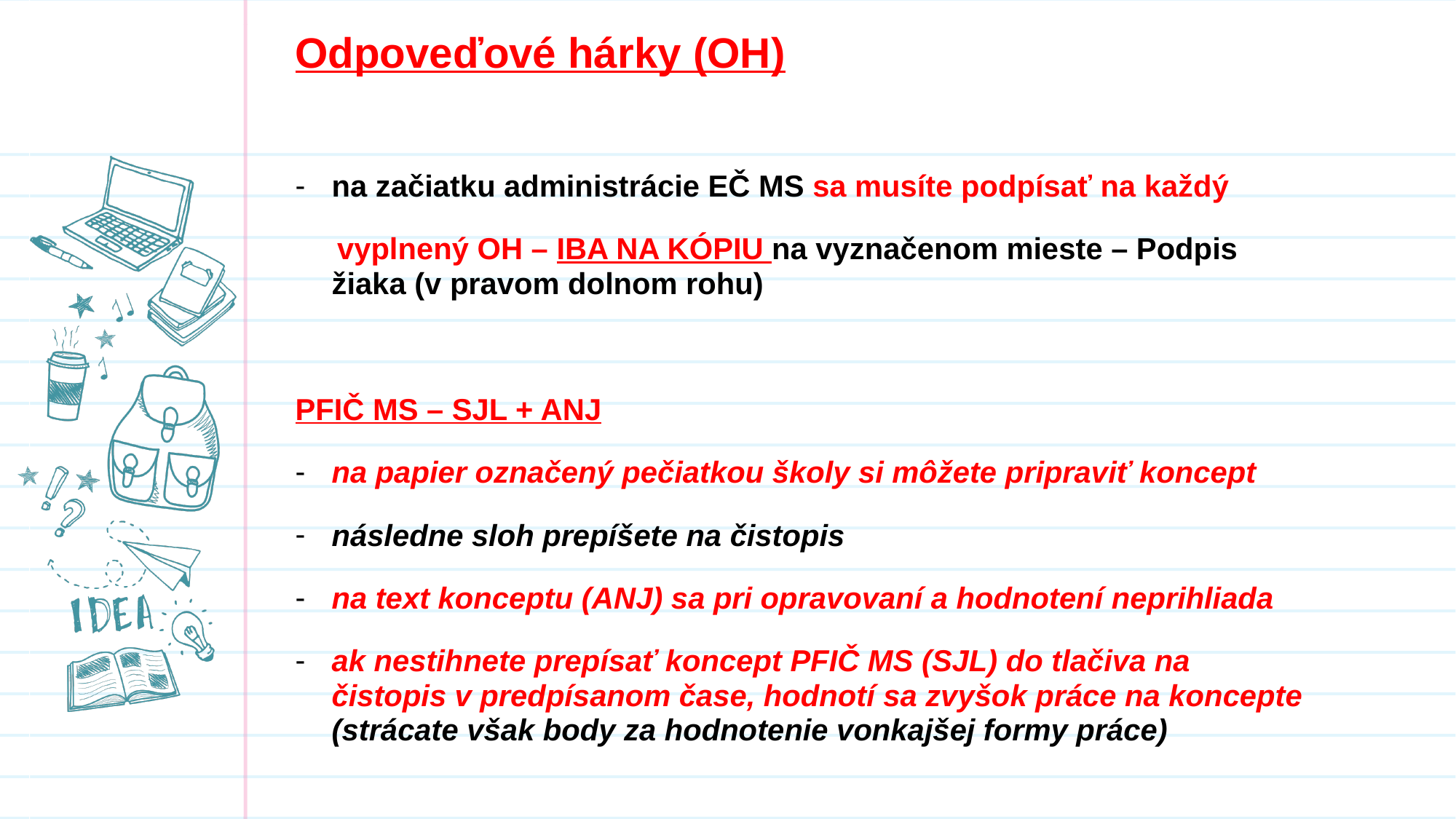

Odpoveďové hárky (OH)

na začiatku administrácie EČ MS sa musíte podpísať na každý
     vyplnený OH – IBA NA KÓPIU na vyznačenom mieste – Podpis žiaka (v pravom dolnom rohu)

PFIČ MS – SJL + ANJ
na papier označený pečiatkou školy si môžete pripraviť koncept
následne sloh prepíšete na čistopis
na text konceptu (ANJ) sa pri opravovaní a hodnotení neprihliada
ak nestihnete prepísať koncept PFIČ MS (SJL) do tlačiva na čistopis v predpísanom čase, hodnotí sa zvyšok práce na koncepte (strácate však body za hodnotenie vonkajšej formy práce)